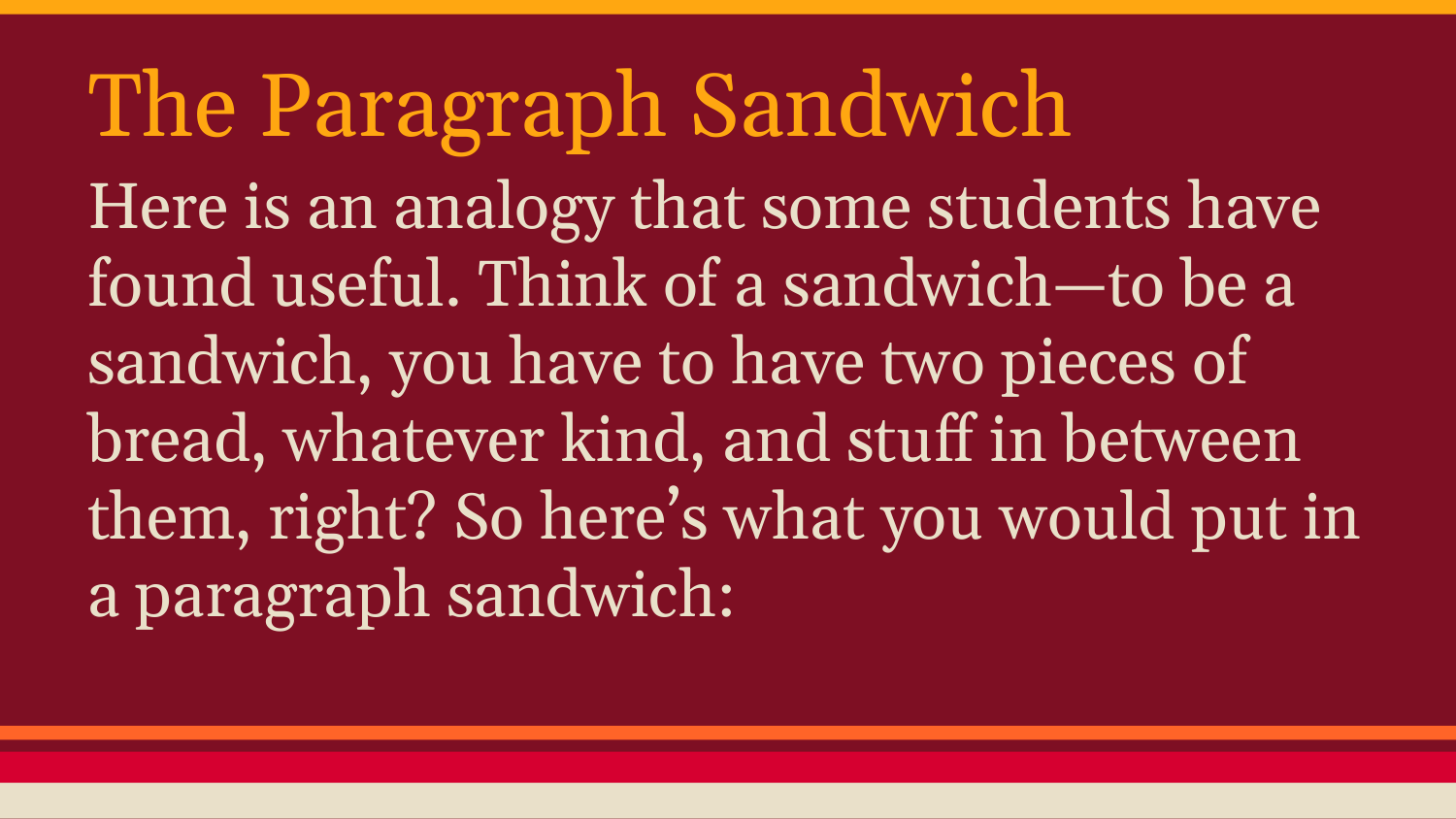

# The Paragraph Sandwich
Here is an analogy that some students have found useful. Think of a sandwich—to be a sandwich, you have to have two pieces of bread, whatever kind, and stuff in between them, right? So here’s what you would put in a paragraph sandwich: